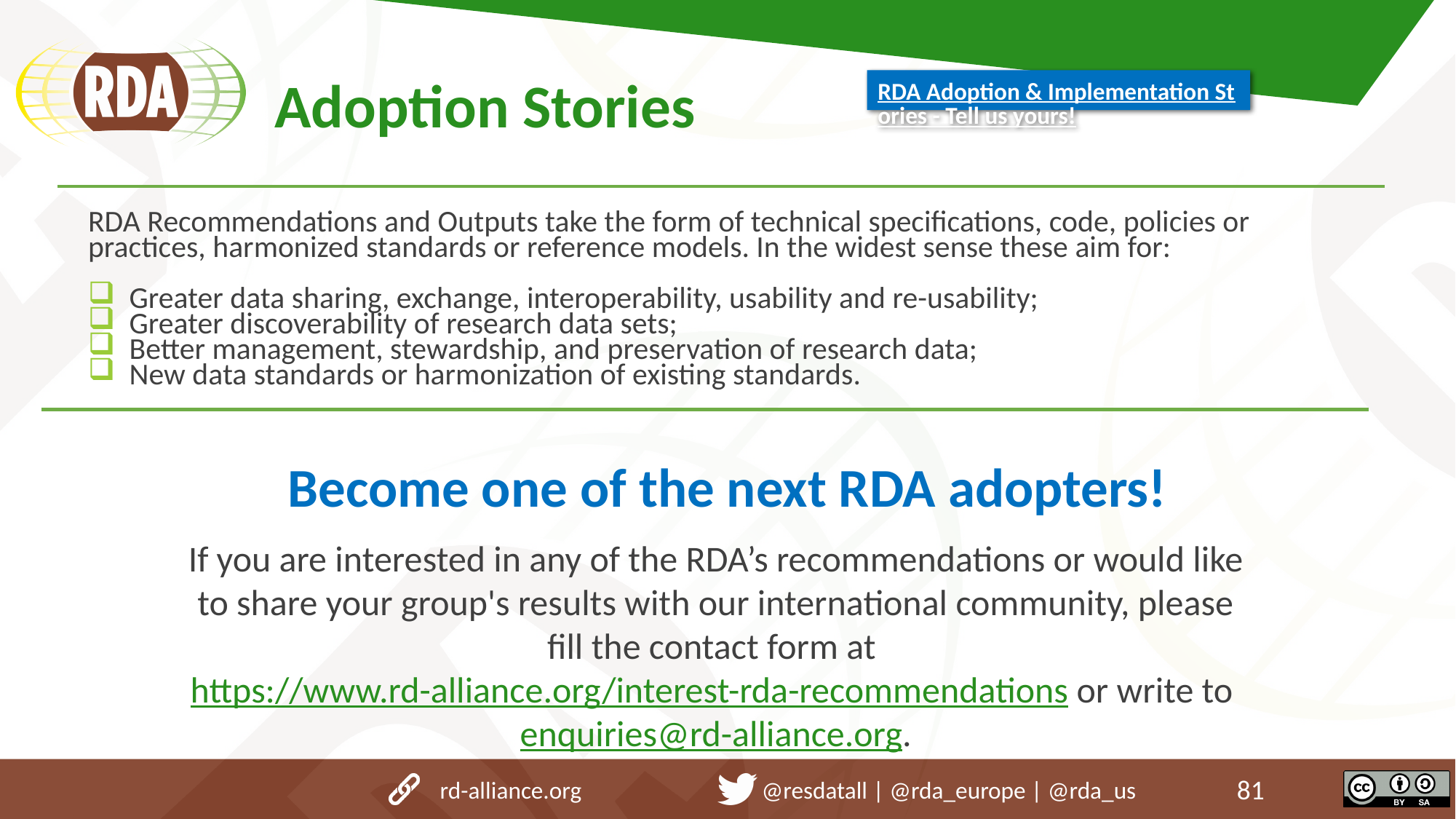

# Adoption Stories
RDA Adoption & Implementation Stories - Tell us yours!
RDA Recommendations and Outputs take the form of technical specifications, code, policies or practices, harmonized standards or reference models. In the widest sense these aim for:

  Greater data sharing, exchange, interoperability, usability and re-usability;
  Greater discoverability of research data sets;
  Better management, stewardship, and preservation of research data;
  New data standards or harmonization of existing standards.

Become one of the next RDA adopters!
If you are interested in any of the RDA’s recommendations or would like to share your group's results with our international community, please fill the contact form at https://www.rd-alliance.org/interest-rda-recommendations or write to enquiries@rd-alliance.org.
rd-alliance.org                                 @resdatall | @rda_europe | @rda_us
81